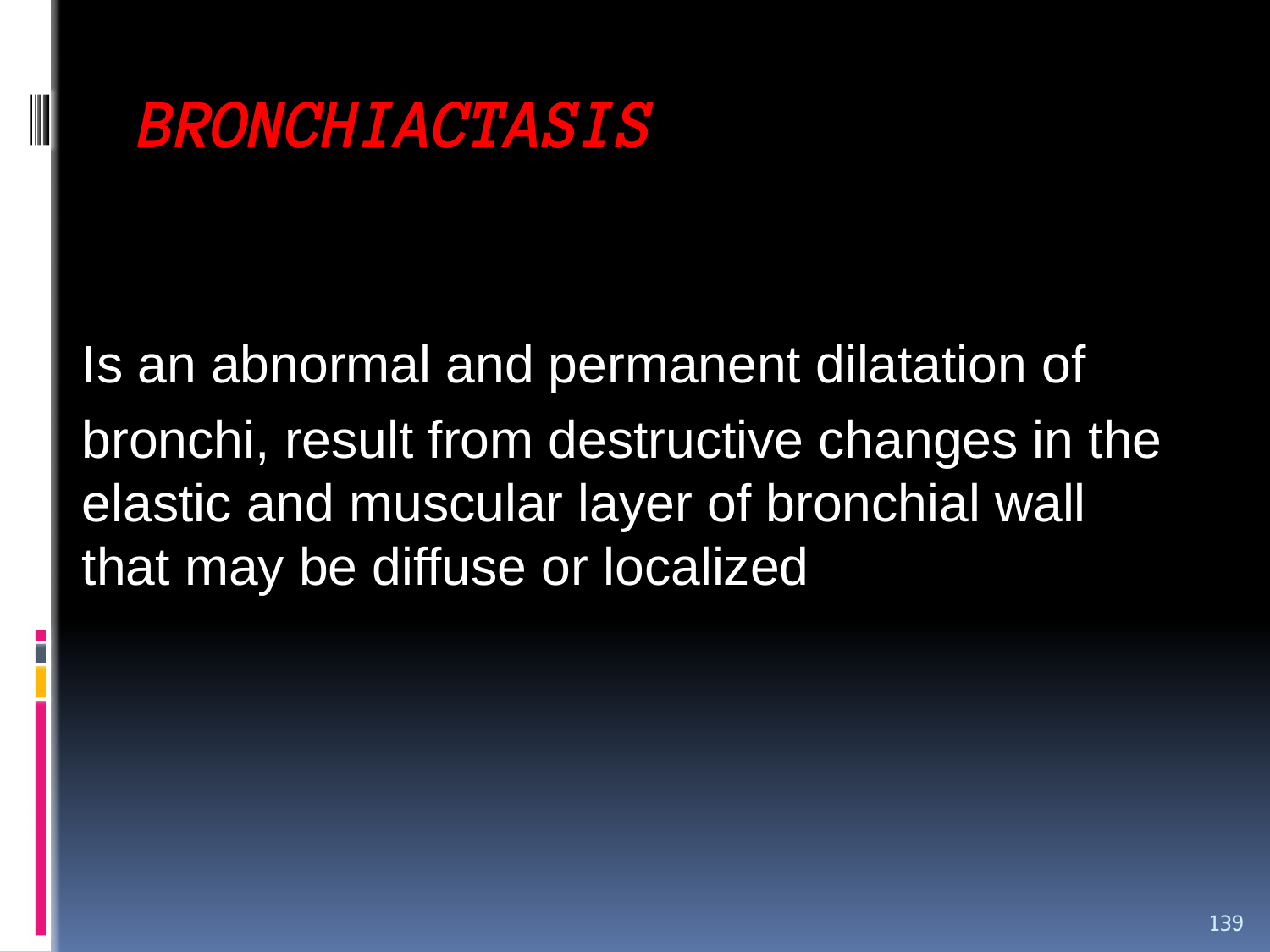

# BRONCHIACTASIS
    Is an abnormal and permanent dilatation of
bronchi, result from destructive changes in the elastic and muscular layer of bronchial wall that may be diffuse or localized
139